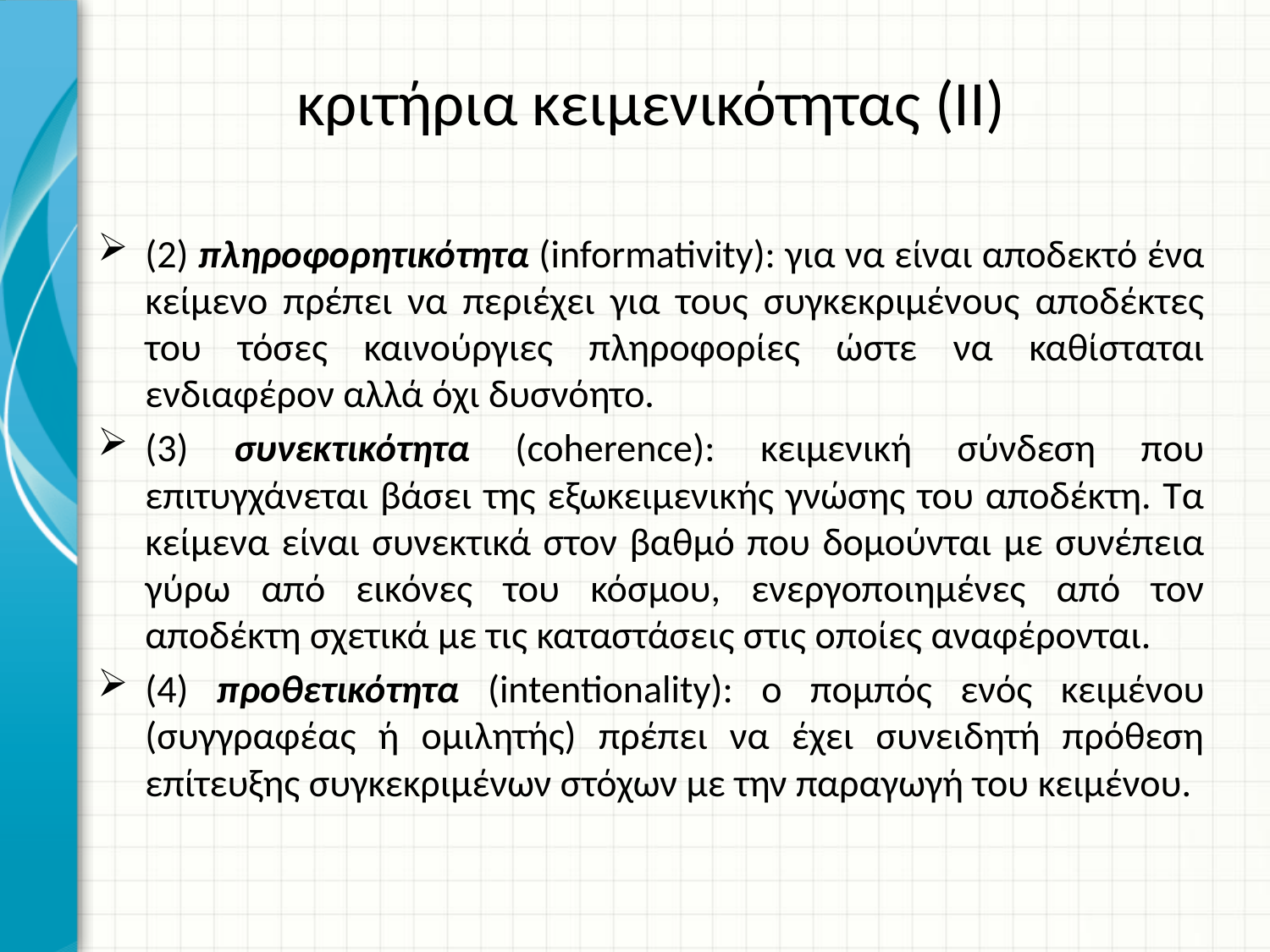

# κριτήρια κειμενικότητας (ΙΙ)
(2) πληροφορητικότητα (informativity): για να είναι αποδεκτό ένα κείμενο πρέπει να περιέχει για τους συγκεκριμένους αποδέκτες του τόσες καινούργιες πληροφορίες ώστε να καθίσταται ενδιαφέρον αλλά όχι δυσνόητο.
(3) συνεκτικότητα (coherence): κειμενική σύνδεση που επιτυγχάνεται βάσει της εξωκειμενικής γνώσης του αποδέκτη. Τα κείμενα είναι συνεκτικά στον βαθμό που δομούνται με συνέπεια γύρω από εικόνες του κόσμου, ενεργοποιημένες από τον αποδέκτη σχετικά με τις καταστάσεις στις οποίες αναφέρονται.
(4) προθετικότητα (intentionality): ο πομπός ενός κειμένου (συγγραφέας ή ομιλητής) πρέπει να έχει συνειδητή πρόθεση επίτευξης συγκεκριμένων στόχων με την παραγωγή του κειμένου.